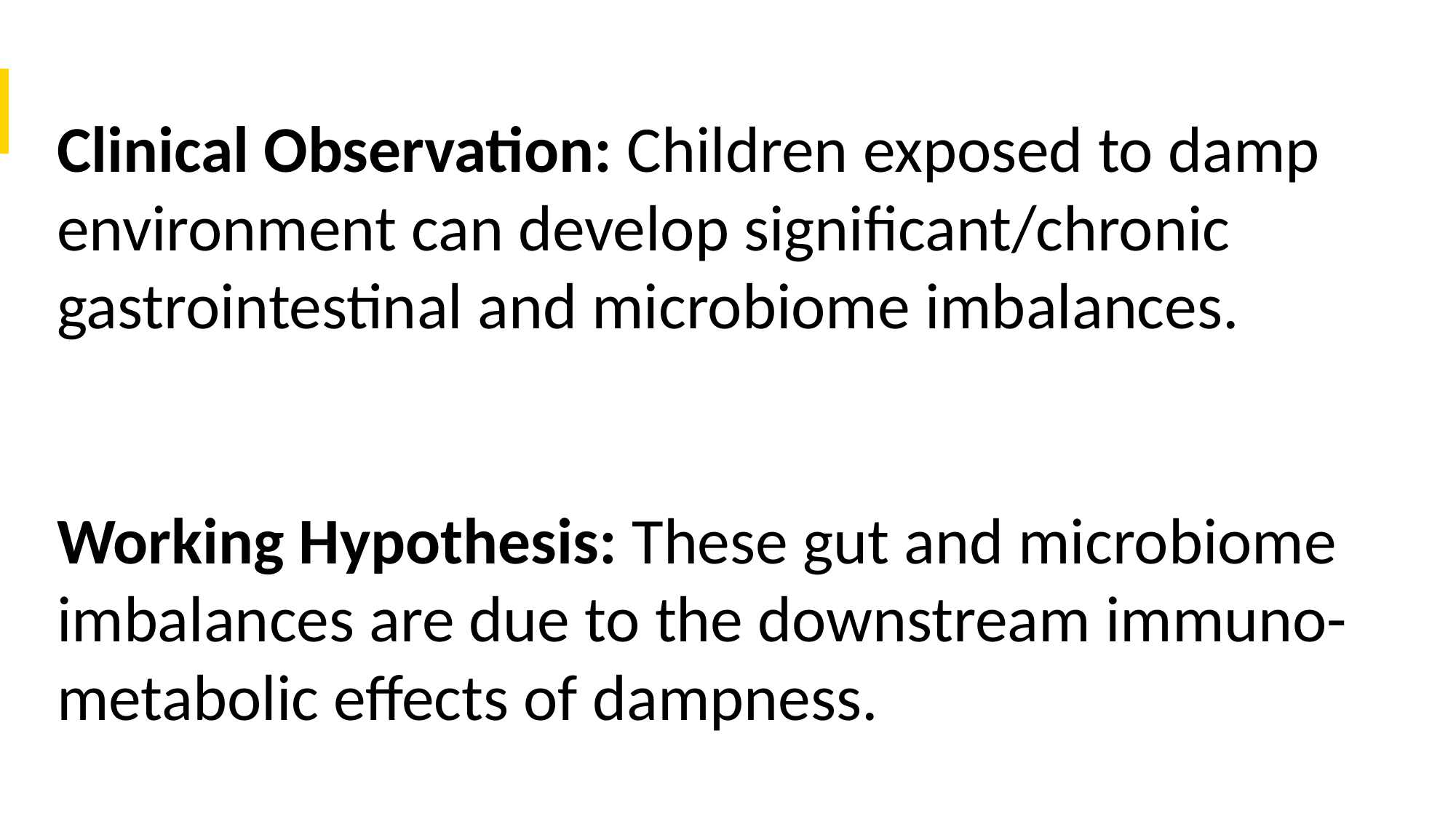

Clinical Observation: Children exposed to damp environment can develop significant/chronic gastrointestinal and microbiome imbalances.

Working Hypothesis: These gut and microbiome imbalances are due to the downstream immuno-metabolic effects of dampness.